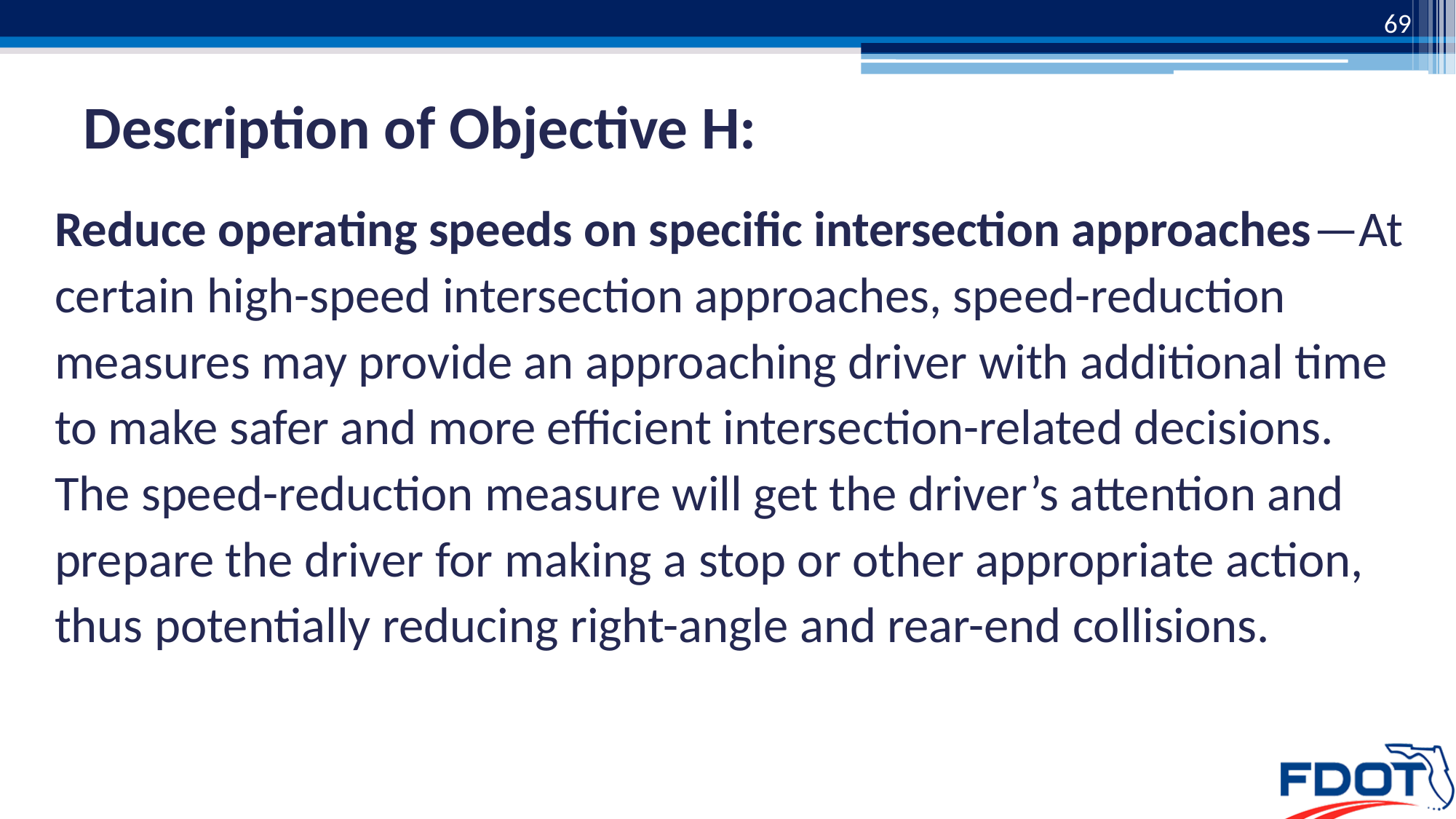

69
# Description of Objective H:
Reduce operating speeds on specific intersection approaches—At certain high-speed intersection approaches, speed-reduction measures may provide an approaching driver with additional time to make safer and more efficient intersection-related decisions. The speed-reduction measure will get the driver’s attention and prepare the driver for making a stop or other appropriate action, thus potentially reducing right-angle and rear-end collisions.